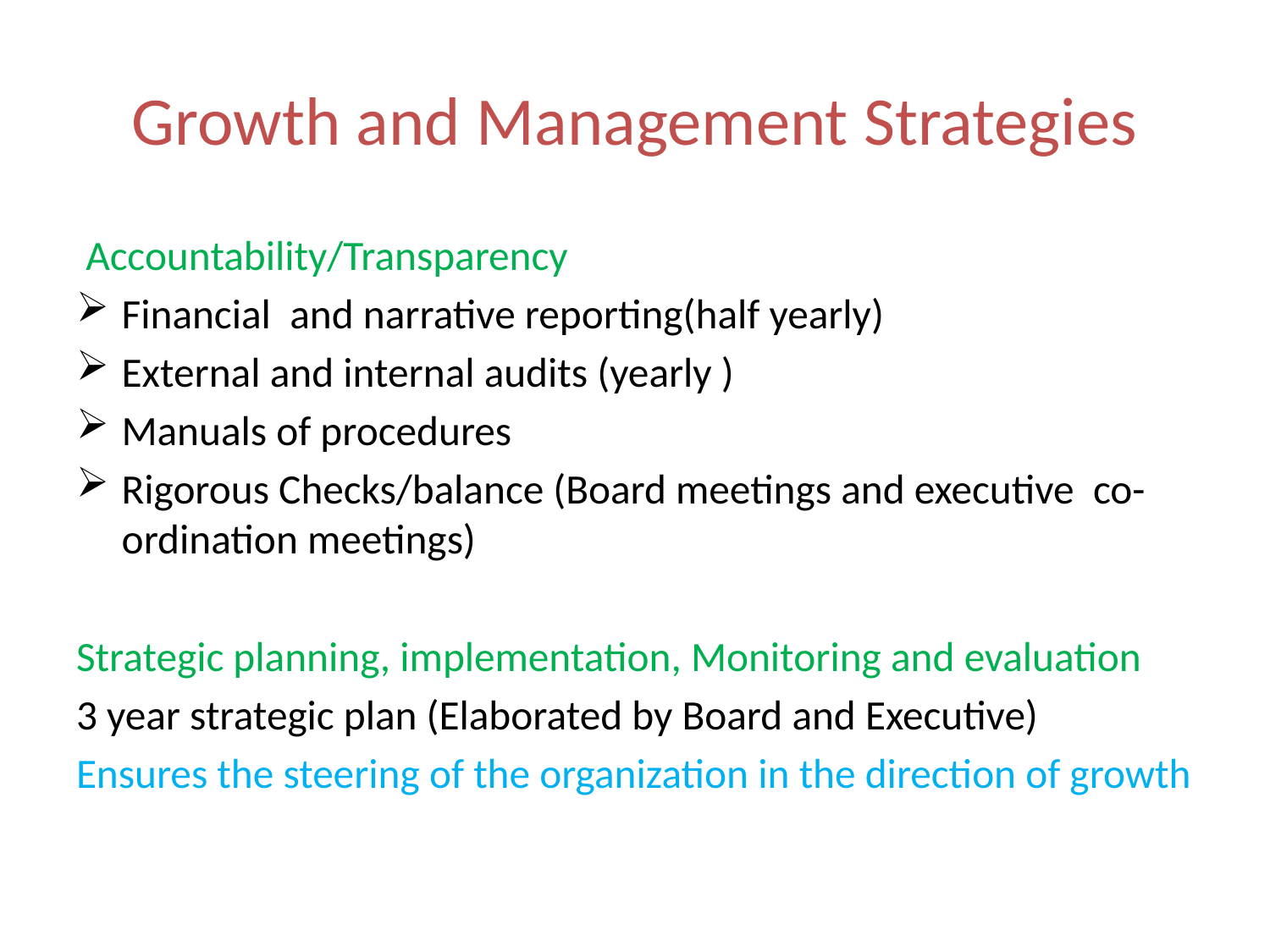

# Growth and Management Strategies
 Accountability/Transparency
Financial  and narrative reporting(half yearly)
External and internal audits (yearly )
Manuals of procedures
Rigorous Checks/balance (Board meetings and executive  co-ordination meetings)

Strategic planning, implementation, Monitoring and evaluation
3 year strategic plan (Elaborated by Board and Executive)
Ensures the steering of the organization in the direction of growth